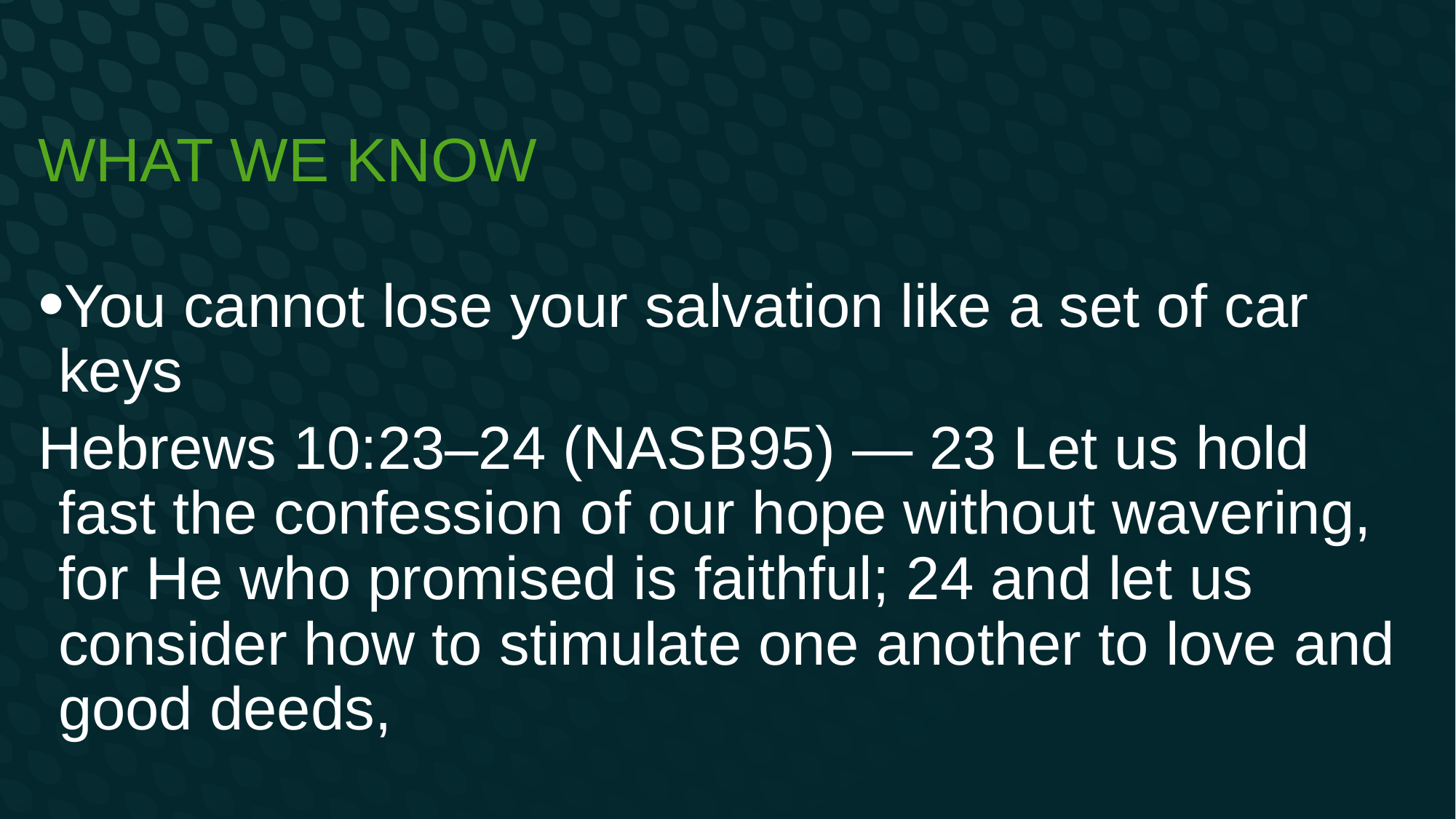

# What we know
You cannot lose your salvation like a set of car keys
Hebrews 10:23–24 (NASB95) — 23 Let us hold fast the confession of our hope without wavering, for He who promised is faithful; 24 and let us consider how to stimulate one another to love and good deeds,